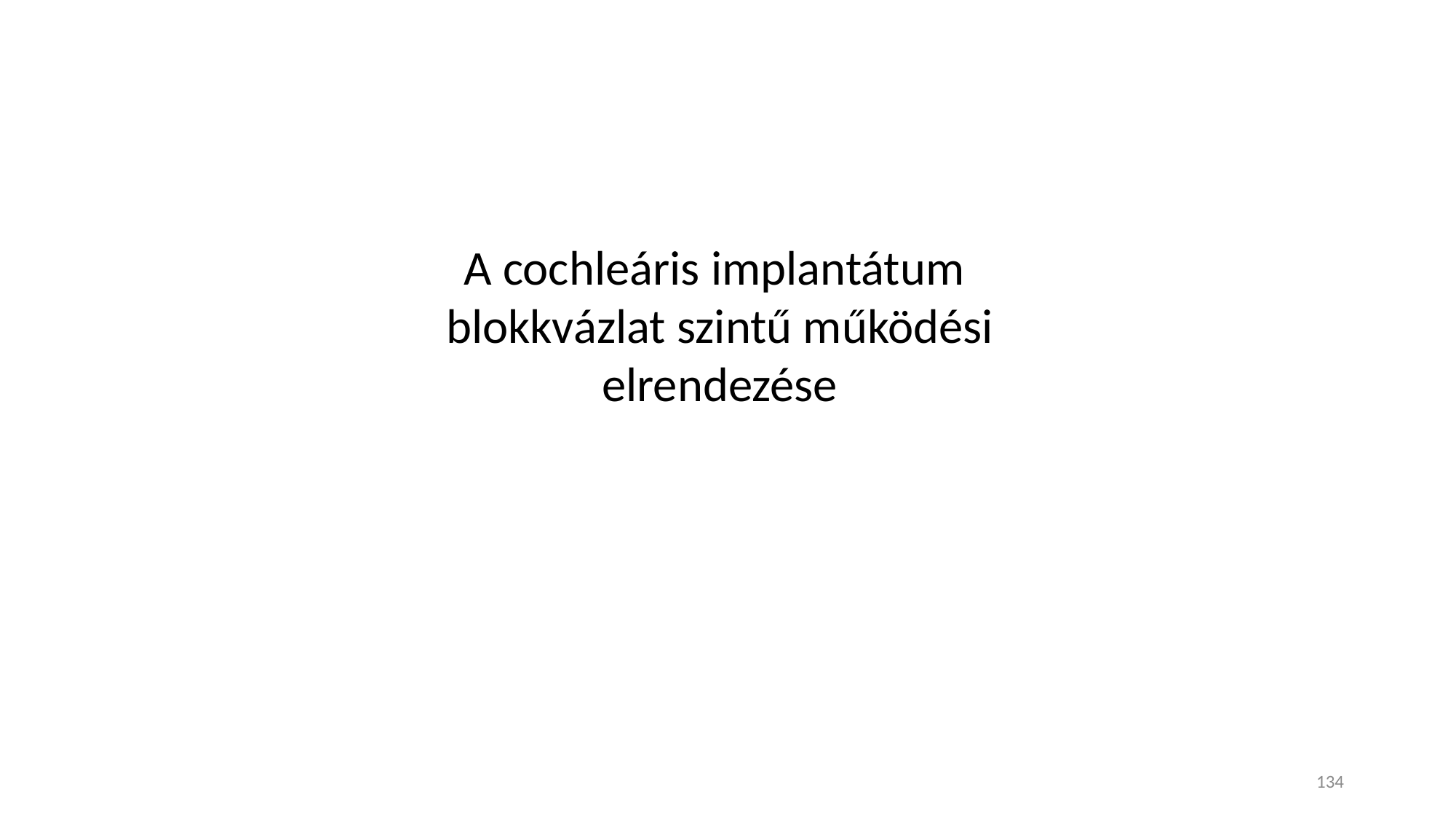

A cochleáris implantátum
blokkvázlat szintű működési elrendezése
134